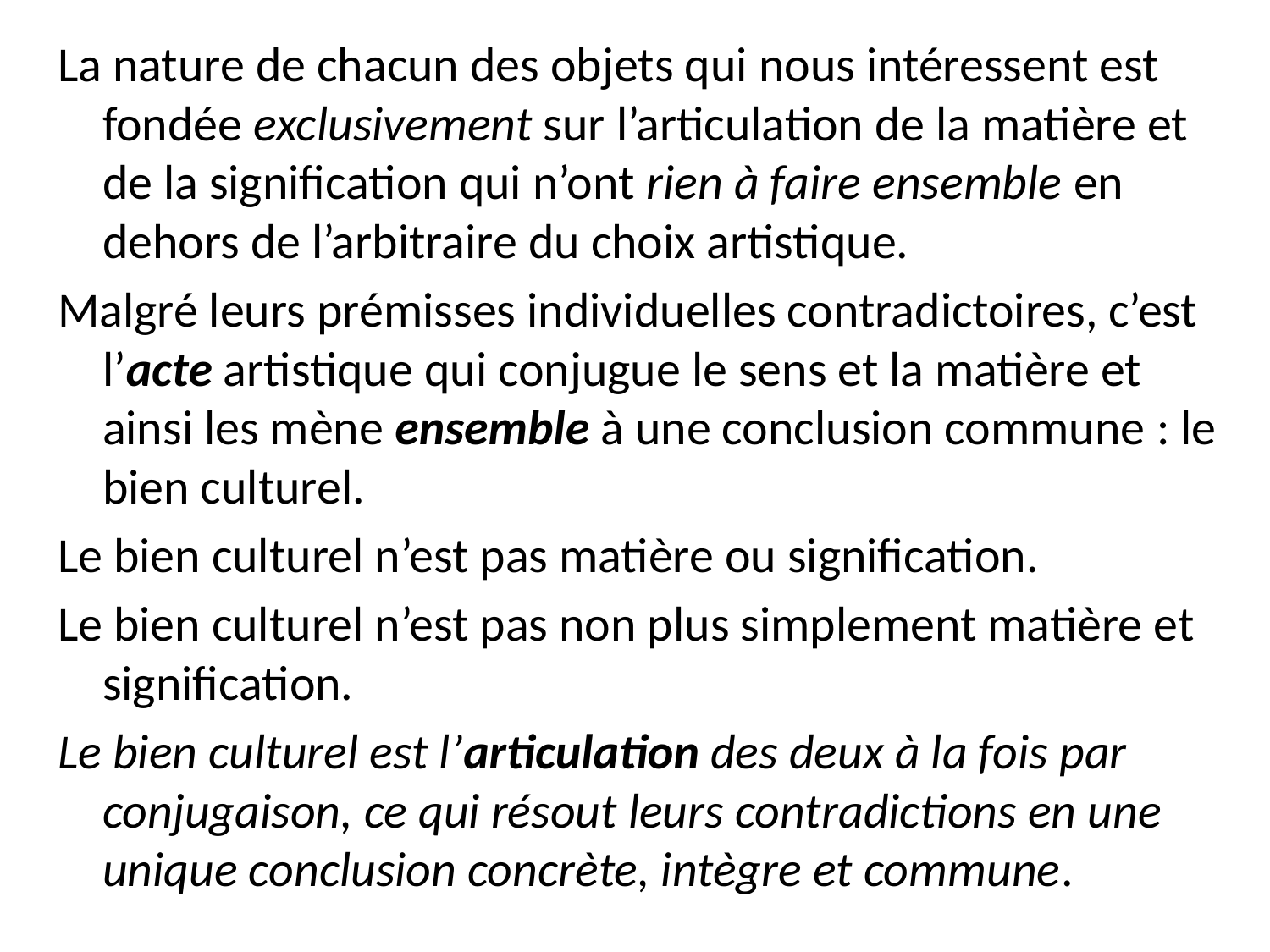

La nature de chacun des objets qui nous intéressent est fondée exclusivement sur l’articulation de la matière et de la signification qui n’ont rien à faire ensemble en dehors de l’arbitraire du choix artistique.
Malgré leurs prémisses individuelles contradictoires, c’est l’acte artistique qui conjugue le sens et la matière et ainsi les mène ensemble à une conclusion commune : le bien culturel.
Le bien culturel n’est pas matière ou signification.
Le bien culturel n’est pas non plus simplement matière et signification.
Le bien culturel est l’articulation des deux à la fois par conjugaison, ce qui résout leurs contradictions en une unique conclusion concrète, intègre et commune.